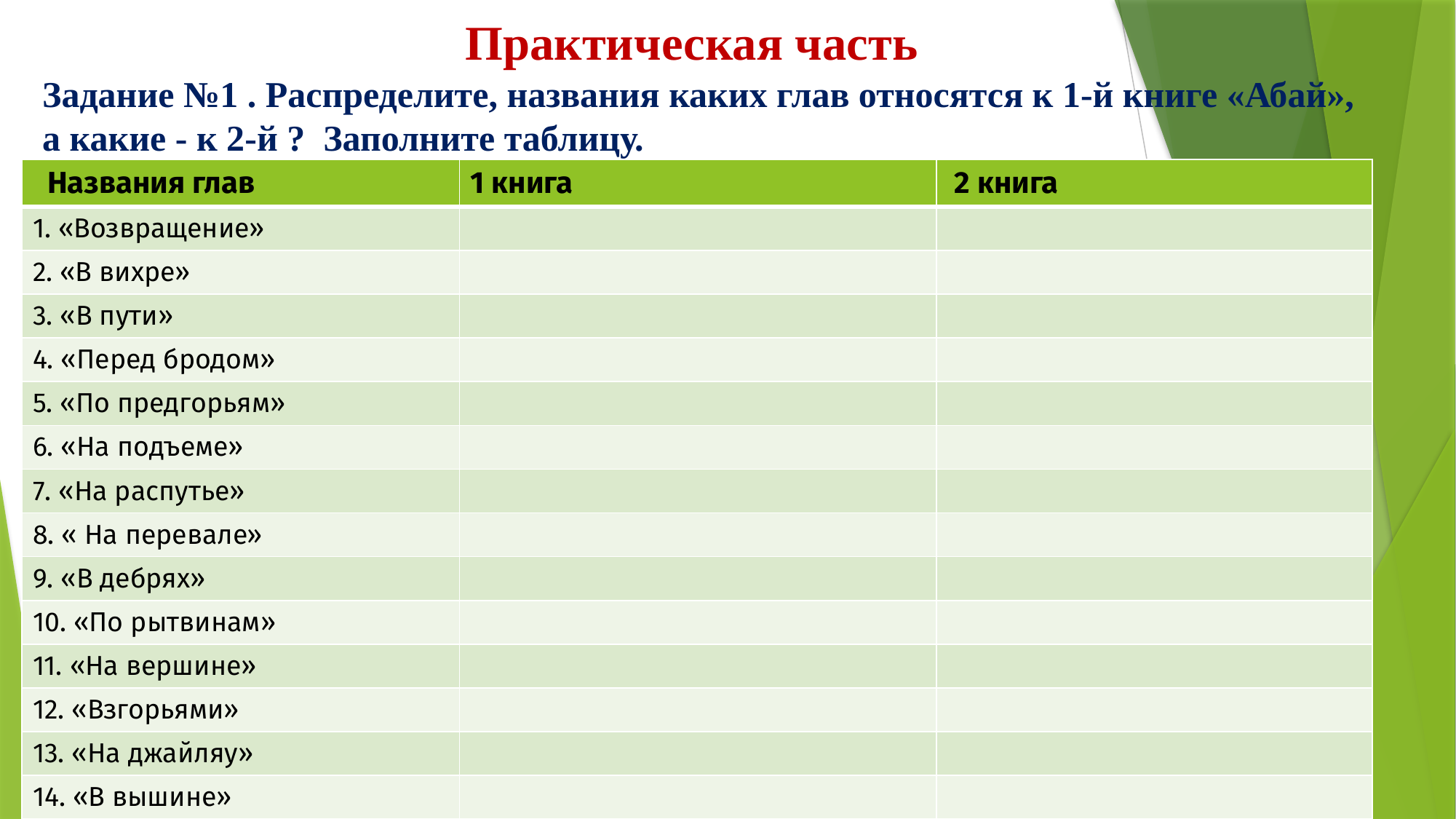

Практическая часть
Задание №1 . Распределите, названия каких глав относятся к 1-й книге «Абай»,
а какие - к 2-й ?  Заполните таблицу.

| Названия глав | 1 книга | 2 книга |
| --- | --- | --- |
| 1. «Возвращение» |  |  |
| 2. «В вихре» |  |  |
| 3. «В пути» |  |  |
| 4. «Перед бродом» |  |  |
| 5. «По предгорьям» |  |  |
| 6. «На подъеме» |  |  |
| 7. «На распутье» |  |  |
| 8. « На перевале» |  |  |
| 9. «В дебрях» |  |  |
| 10. «По рытвинам» |  |  |
| 11. «На вершине» |  |  |
| 12. «Взгорьями» |  |  |
| 13. «На джайляу» |  |  |
| 14. «В вышине» |  |  |